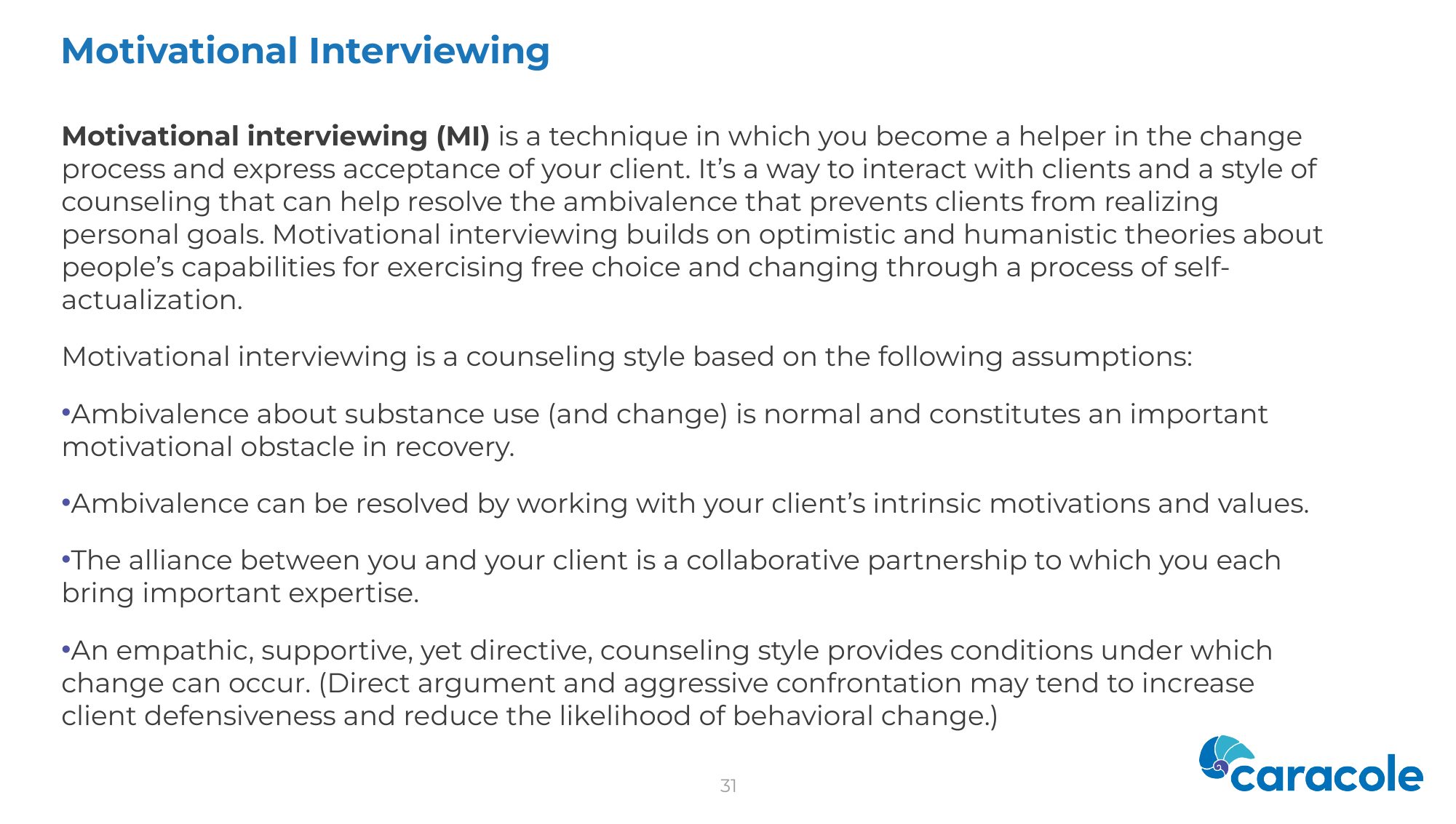

Motivational Interviewing
Motivational interviewing (MI) is a technique in which you become a helper in the change process and express acceptance of your client. It’s a way to interact with clients and a style of counseling that can help resolve the ambivalence that prevents clients from realizing personal goals. Motivational interviewing builds on optimistic and humanistic theories about people’s capabilities for exercising free choice and changing through a process of self-actualization.
Motivational interviewing is a counseling style based on the following assumptions:
Ambivalence about substance use (and change) is normal and constitutes an important motivational obstacle in recovery.
Ambivalence can be resolved by working with your client’s intrinsic motivations and values.
The alliance between you and your client is a collaborative partnership to which you each bring important expertise.
An empathic, supportive, yet directive, counseling style provides conditions under which change can occur. (Direct argument and aggressive confrontation may tend to increase client defensiveness and reduce the likelihood of behavioral change.)
31